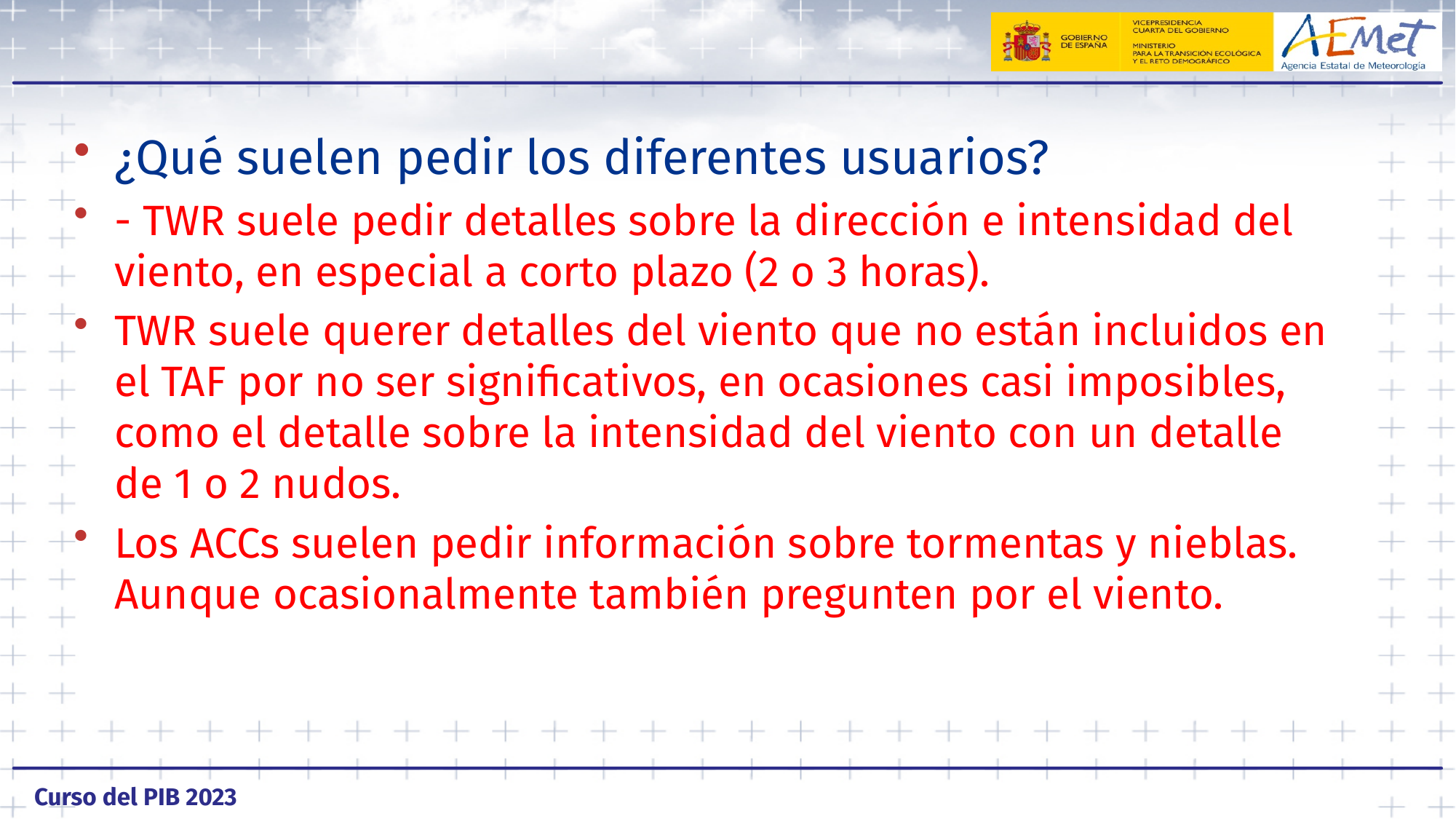

#
¿Qué suelen pedir los diferentes usuarios?
- TWR suele pedir detalles sobre la dirección e intensidad del viento, en especial a corto plazo (2 o 3 horas).
TWR suele querer detalles del viento que no están incluidos en el TAF por no ser significativos, en ocasiones casi imposibles, como el detalle sobre la intensidad del viento con un detalle de 1 o 2 nudos.
Los ACCs suelen pedir información sobre tormentas y nieblas. Aunque ocasionalmente también pregunten por el viento.